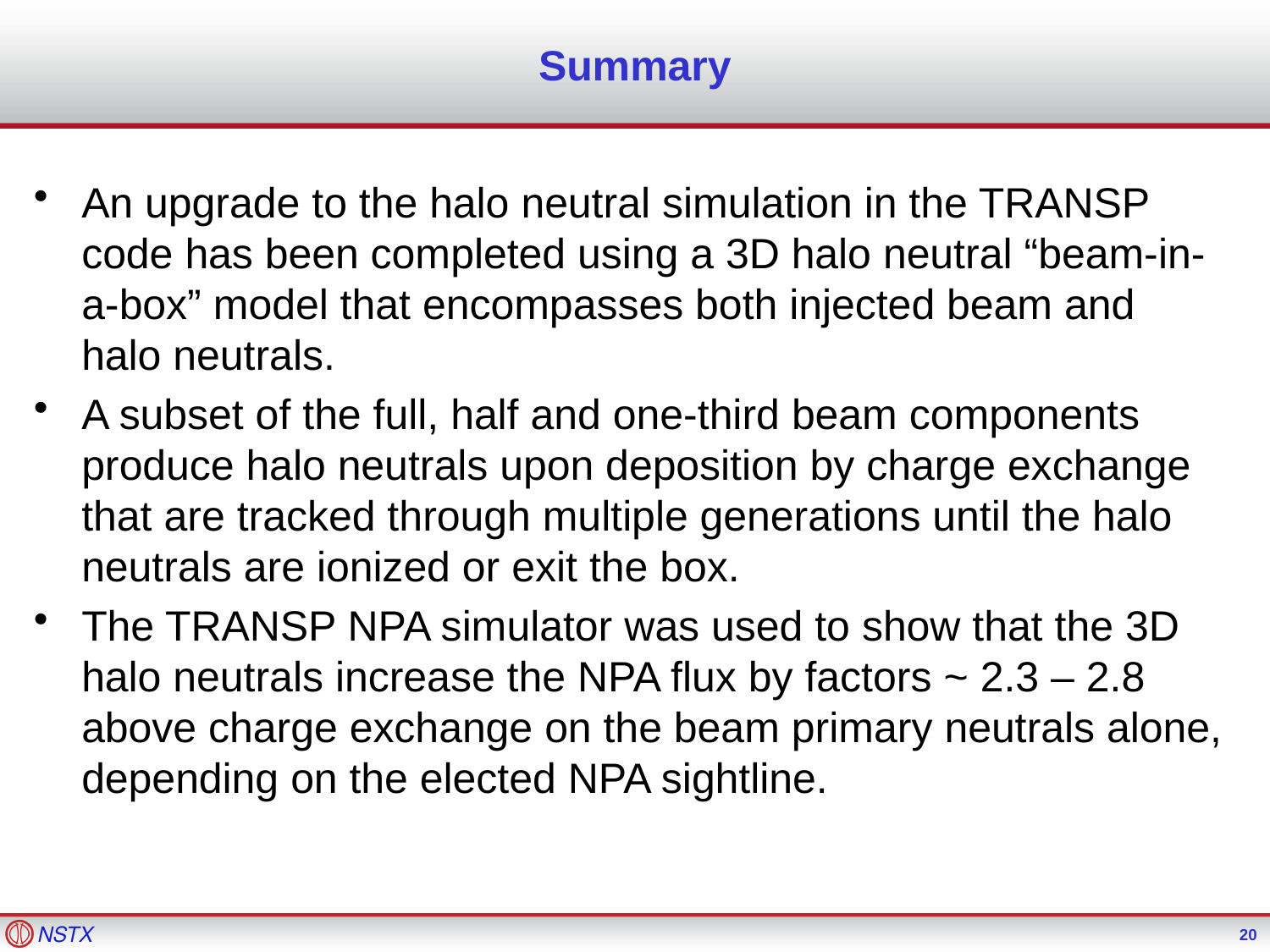

# Summary
An upgrade to the halo neutral simulation in the TRANSP code has been completed using a 3D halo neutral “beam-in-a-box” model that encompasses both injected beam and halo neutrals.
A subset of the full, half and one-third beam components produce halo neutrals upon deposition by charge exchange that are tracked through multiple generations until the halo neutrals are ionized or exit the box.
The TRANSP NPA simulator was used to show that the 3D halo neutrals increase the NPA flux by factors ~ 2.3 – 2.8 above charge exchange on the beam primary neutrals alone, depending on the elected NPA sightline.

20